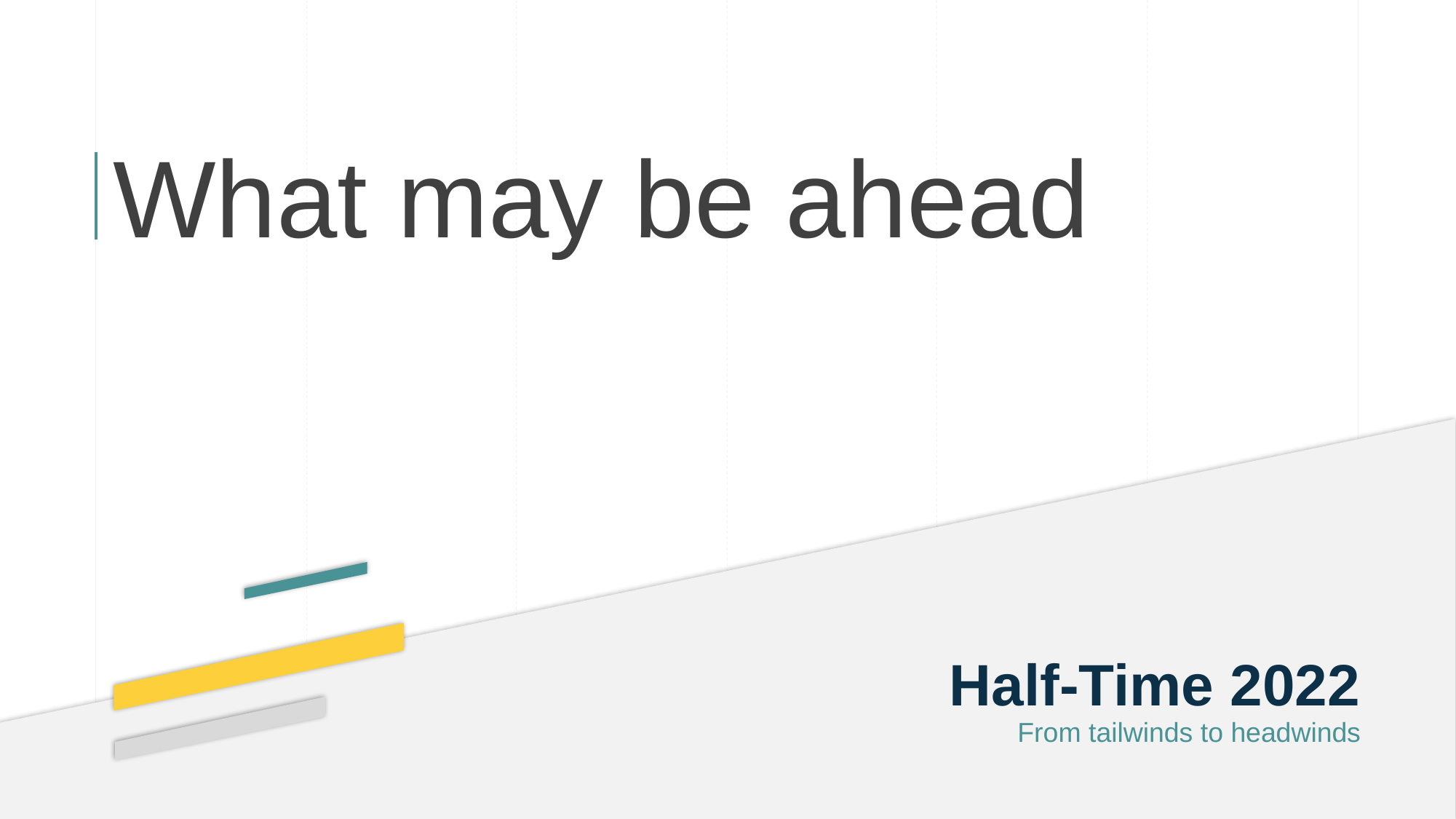

What may be ahead
Half-Time 2022
From tailwinds to headwinds